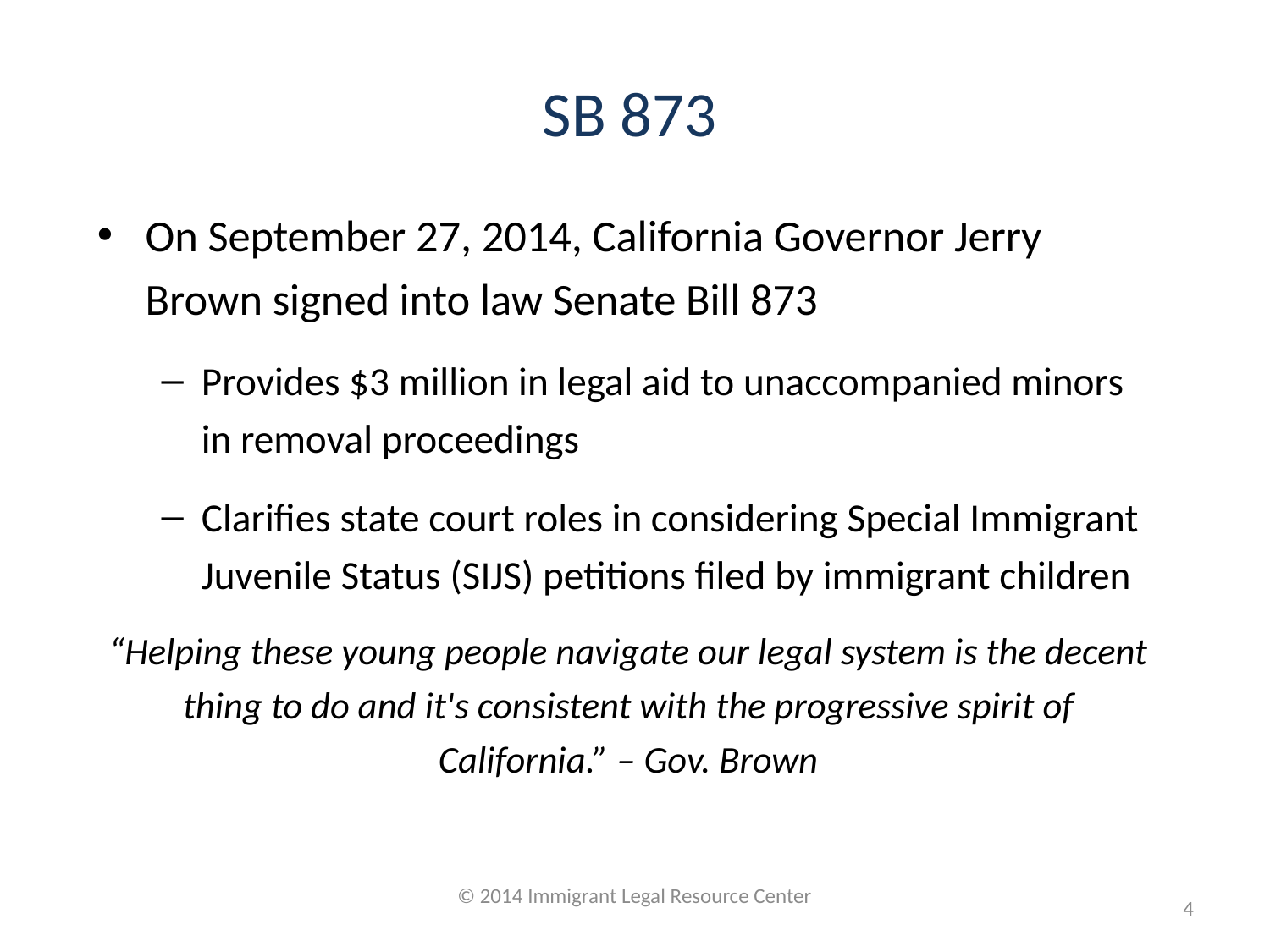

# SB 873
On September 27, 2014, California Governor Jerry Brown signed into law Senate Bill 873
Provides $3 million in legal aid to unaccompanied minors in removal proceedings
Clarifies state court roles in considering Special Immigrant Juvenile Status (SIJS) petitions filed by immigrant children
“Helping these young people navigate our legal system is the decent thing to do and it's consistent with the progressive spirit of California.” – Gov. Brown
© 2014 Immigrant Legal Resource Center

4